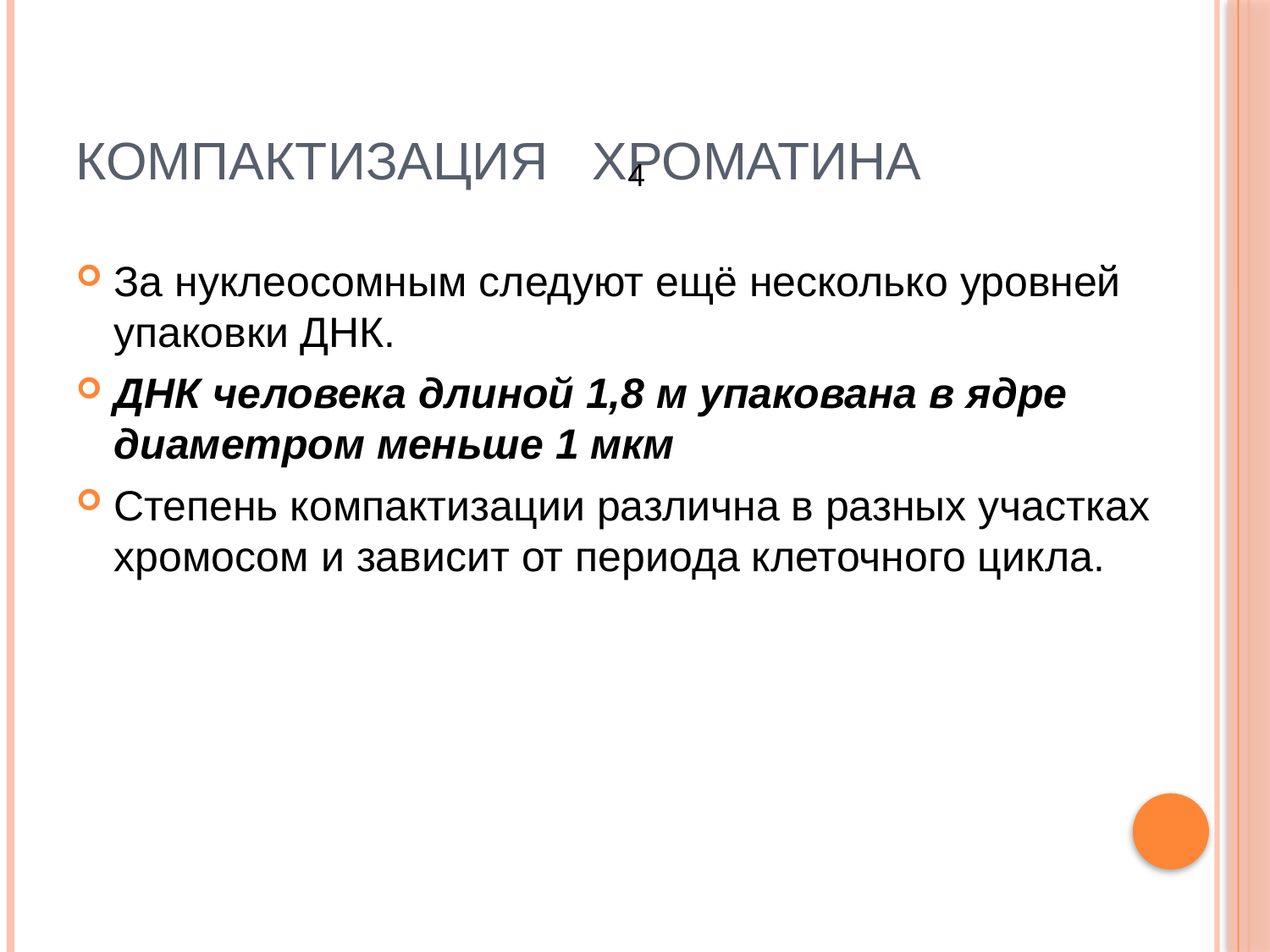

# Компактизация   хроматина
4
За нуклеосомным следуют ещё несколько уровней упаковки ДНК.
ДНК человека длиной 1,8 м упакована в ядре диаметром меньше 1 мкм
Степень компактизации различна в разных участках хромосом и зависит от периода клеточного цикла.